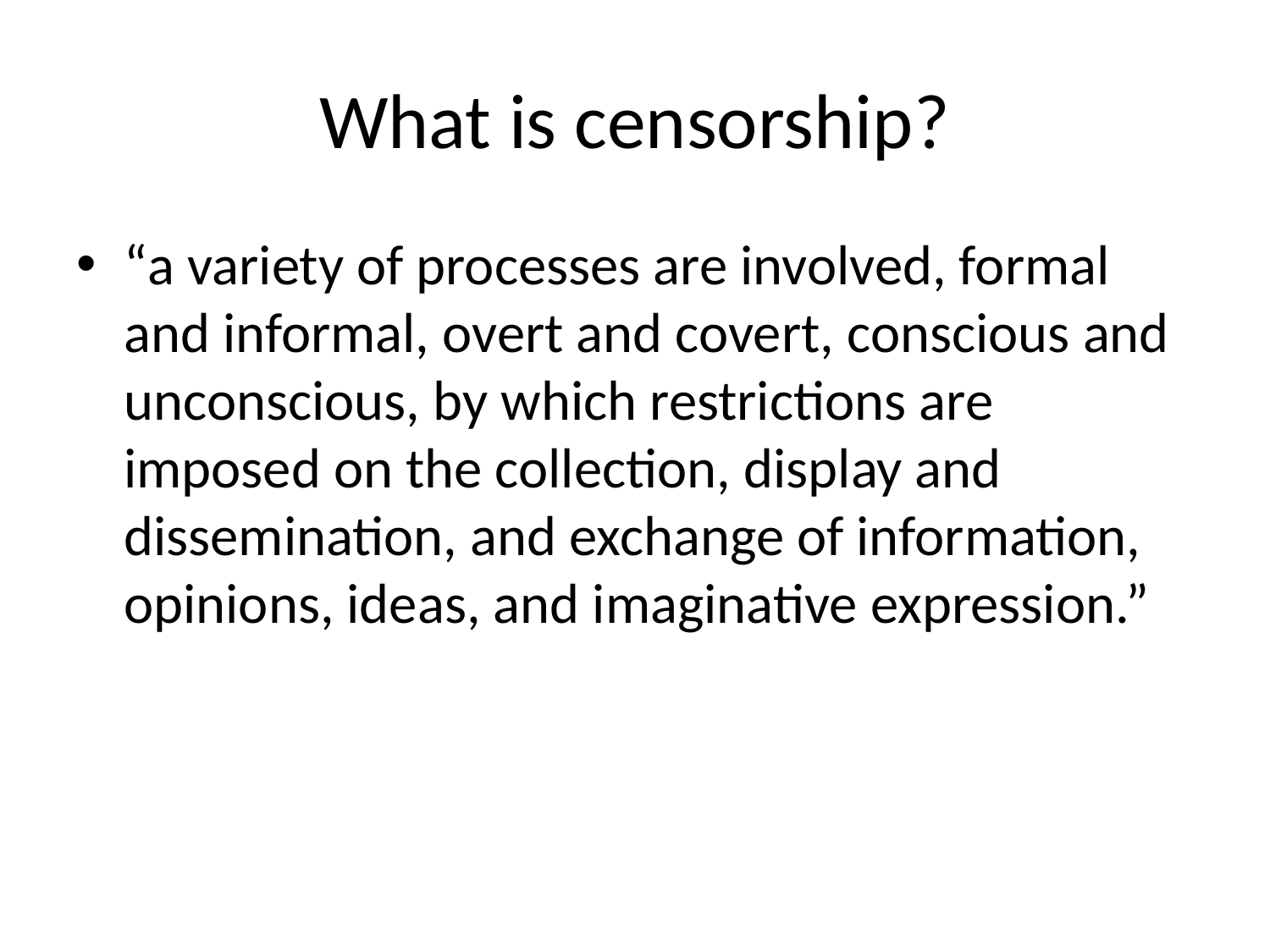

# What is censorship?
“a variety of processes are involved, formal and informal, overt and covert, conscious and unconscious, by which restrictions are imposed on the collection, display and dissemination, and exchange of information, opinions, ideas, and imaginative expression.”